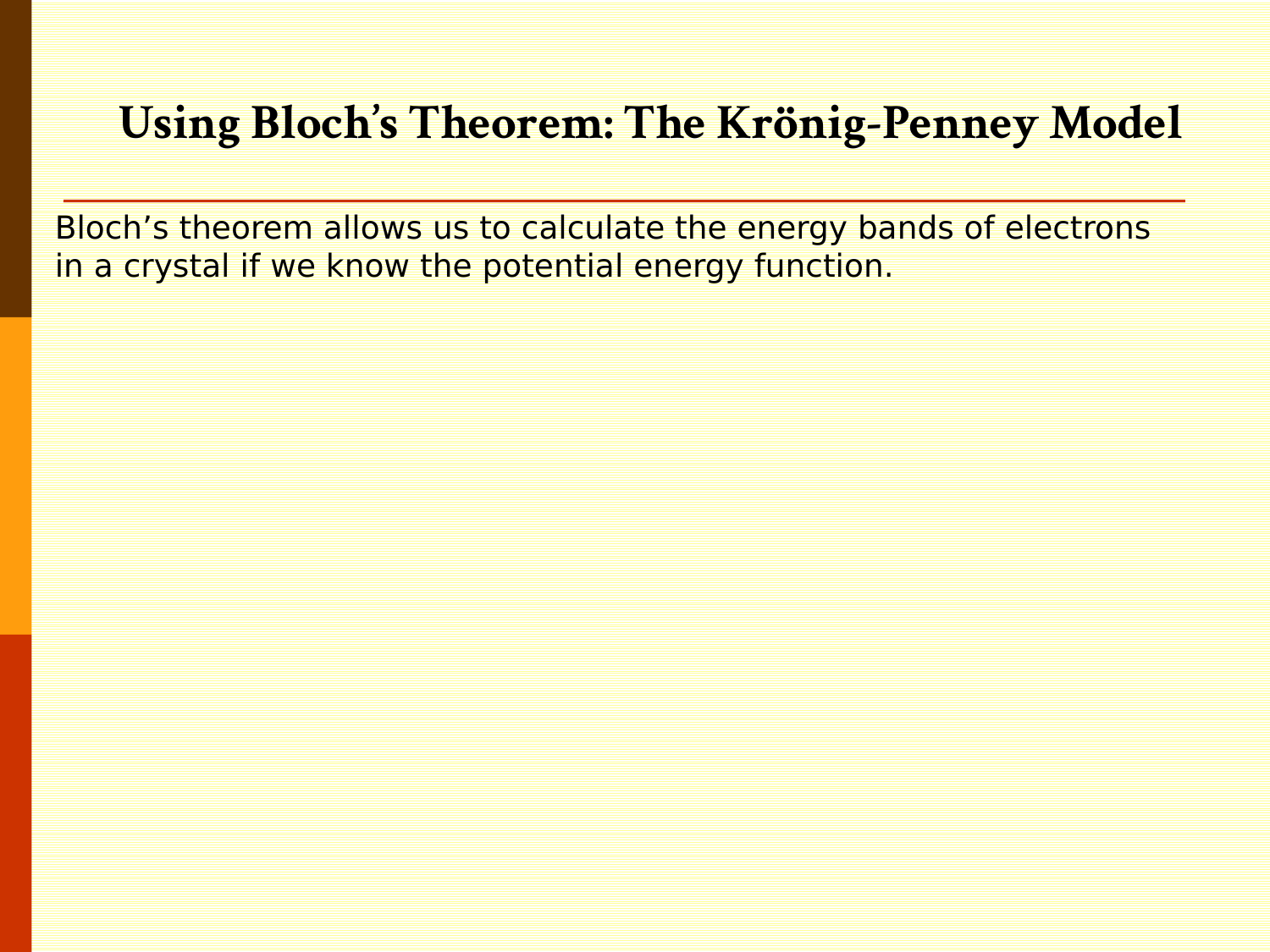

# Using Bloch’s Theorem: The Krönig-Penney Model
Bloch’s theorem allows us to calculate the energy bands of electrons in a crystal if we know the potential energy function.